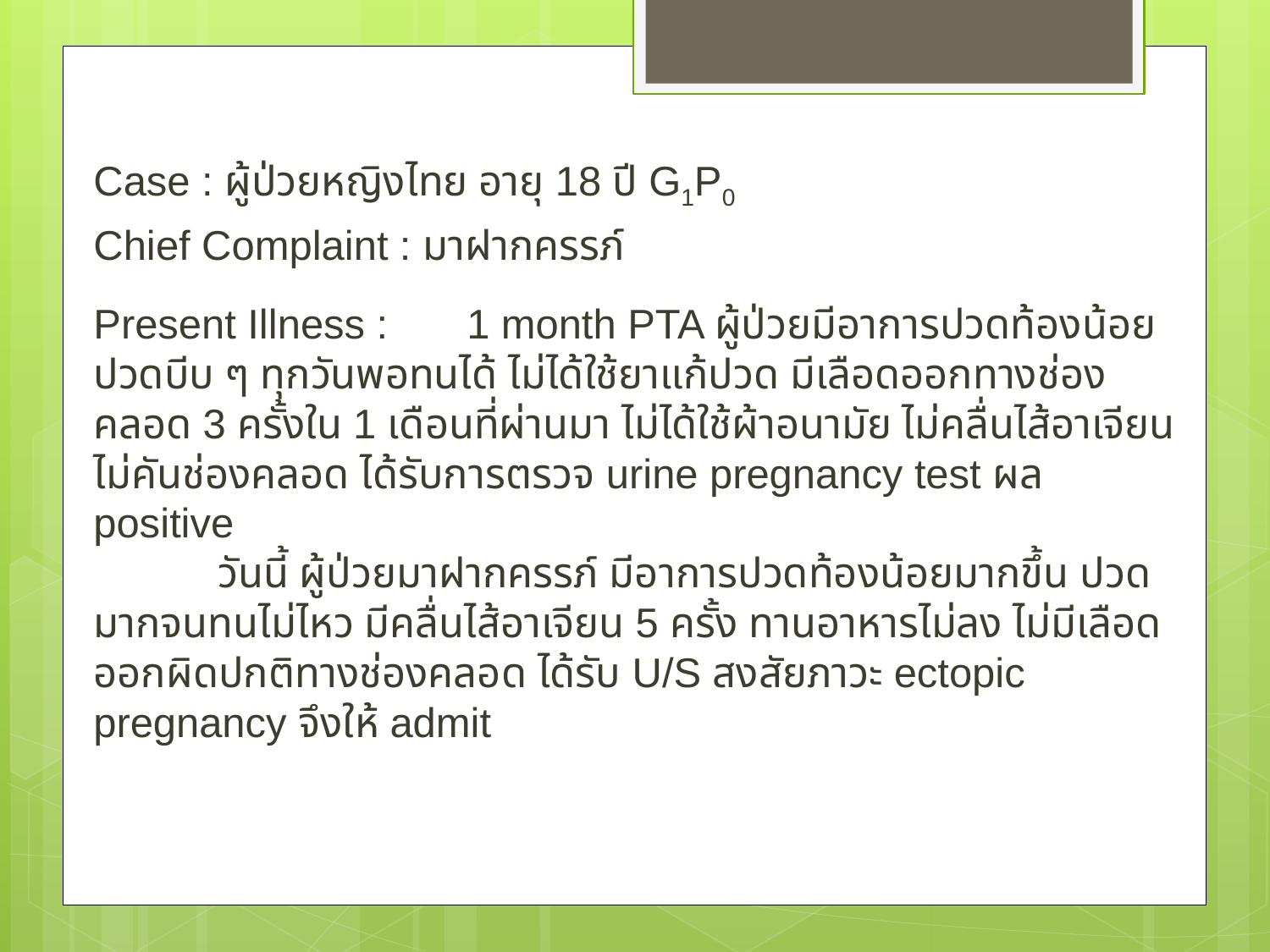

Case : ผู้ป่วยหญิงไทย อายุ 18 ปี G1P0
Chief Complaint : มาฝากครรภ์
Present Illness : 	1 month PTA ผู้ป่วยมีอาการปวดท้องน้อย ปวดบีบ ๆ ทุกวันพอทนได้ ไม่ได้ใช้ยาแก้ปวด มีเลือดออกทางช่องคลอด 3 ครั้งใน 1 เดือนที่ผ่านมา ไม่ได้ใช้ผ้าอนามัย ไม่คลื่นไส้อาเจียน ไม่คันช่องคลอด ได้รับการตรวจ urine pregnancy test ผล positive
		วันนี้ ผู้ป่วยมาฝากครรภ์ มีอาการปวดท้องน้อยมากขึ้น ปวดมากจนทนไม่ไหว มีคลื่นไส้อาเจียน 5 ครั้ง ทานอาหารไม่ลง ไม่มีเลือดออกผิดปกติทางช่องคลอด ได้รับ U/S สงสัยภาวะ ectopic pregnancy จึงให้ admit